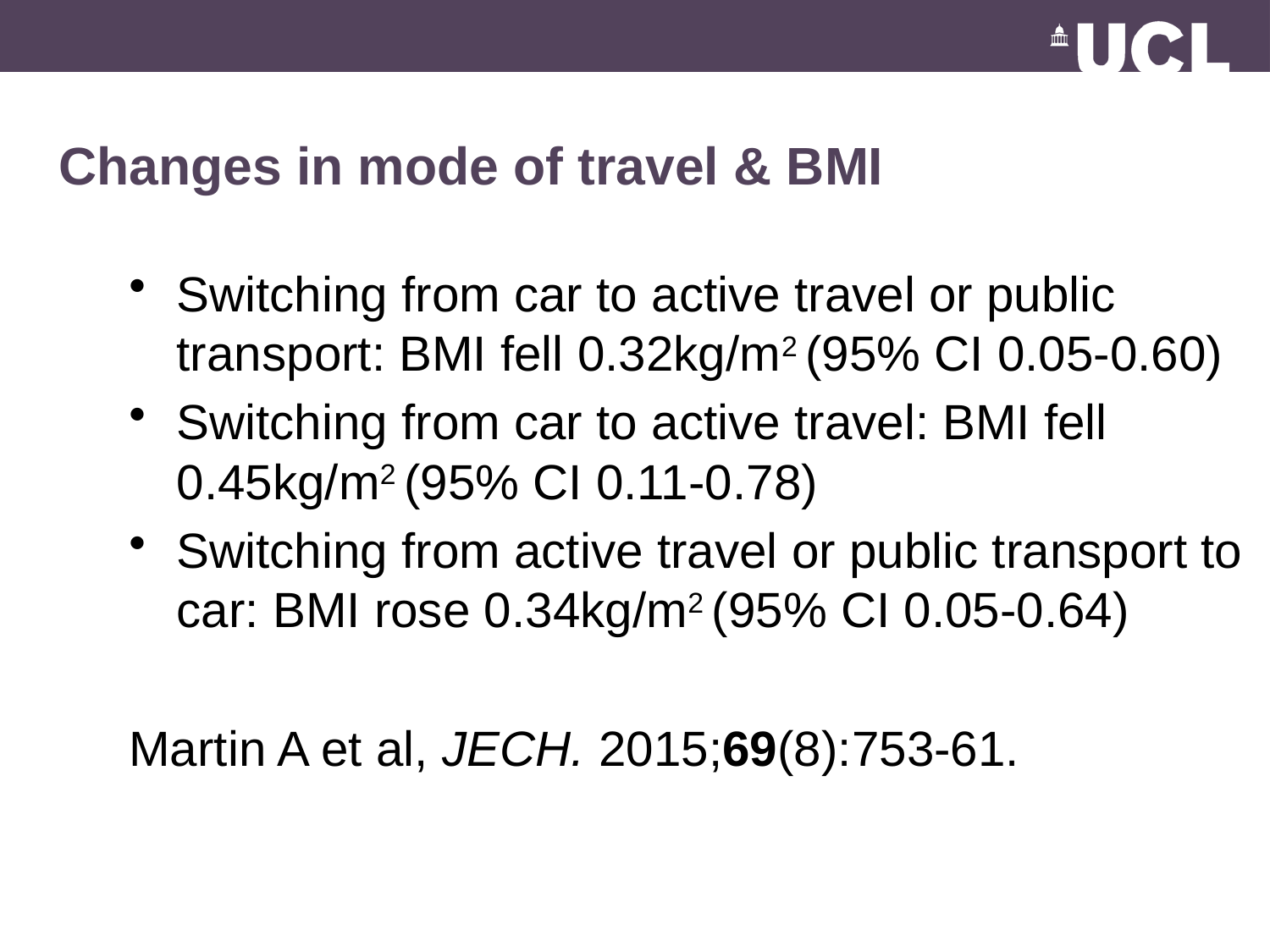

# Changes in mode of travel & BMI
Switching from car to active travel or public transport: BMI fell 0.32kg/m2 (95% CI 0.05-0.60)
Switching from car to active travel: BMI fell 0.45kg/m2 (95% CI 0.11-0.78)
Switching from active travel or public transport to car: BMI rose 0.34kg/m2 (95% CI 0.05-0.64)

Martin A et al, JECH. 2015;69(8):753-61.